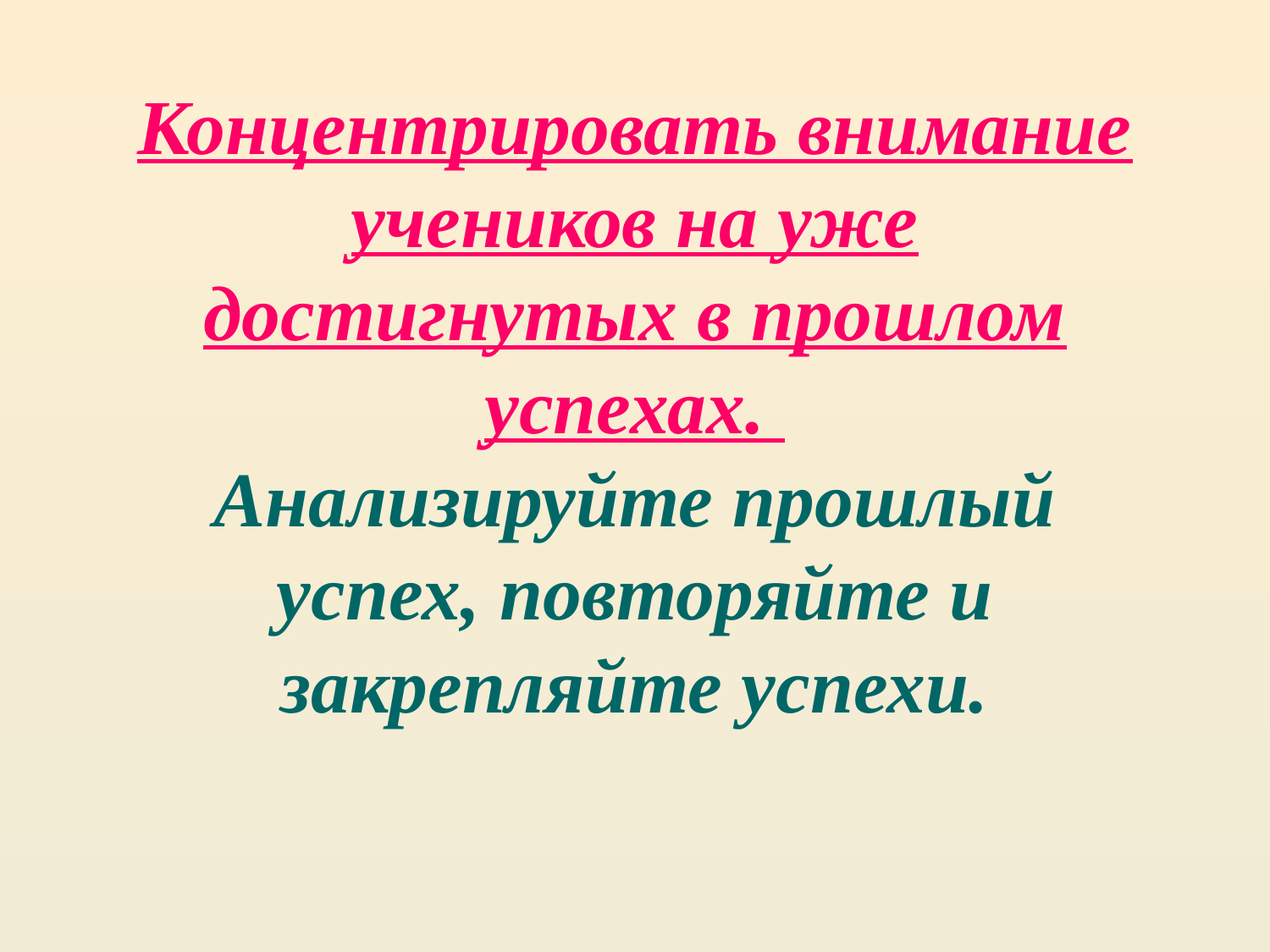

# Концентрировать внимание учеников на уже достигнутых в прошлом успехах. Анализируйте прошлый успех, повторяйте и закрепляйте успехи.